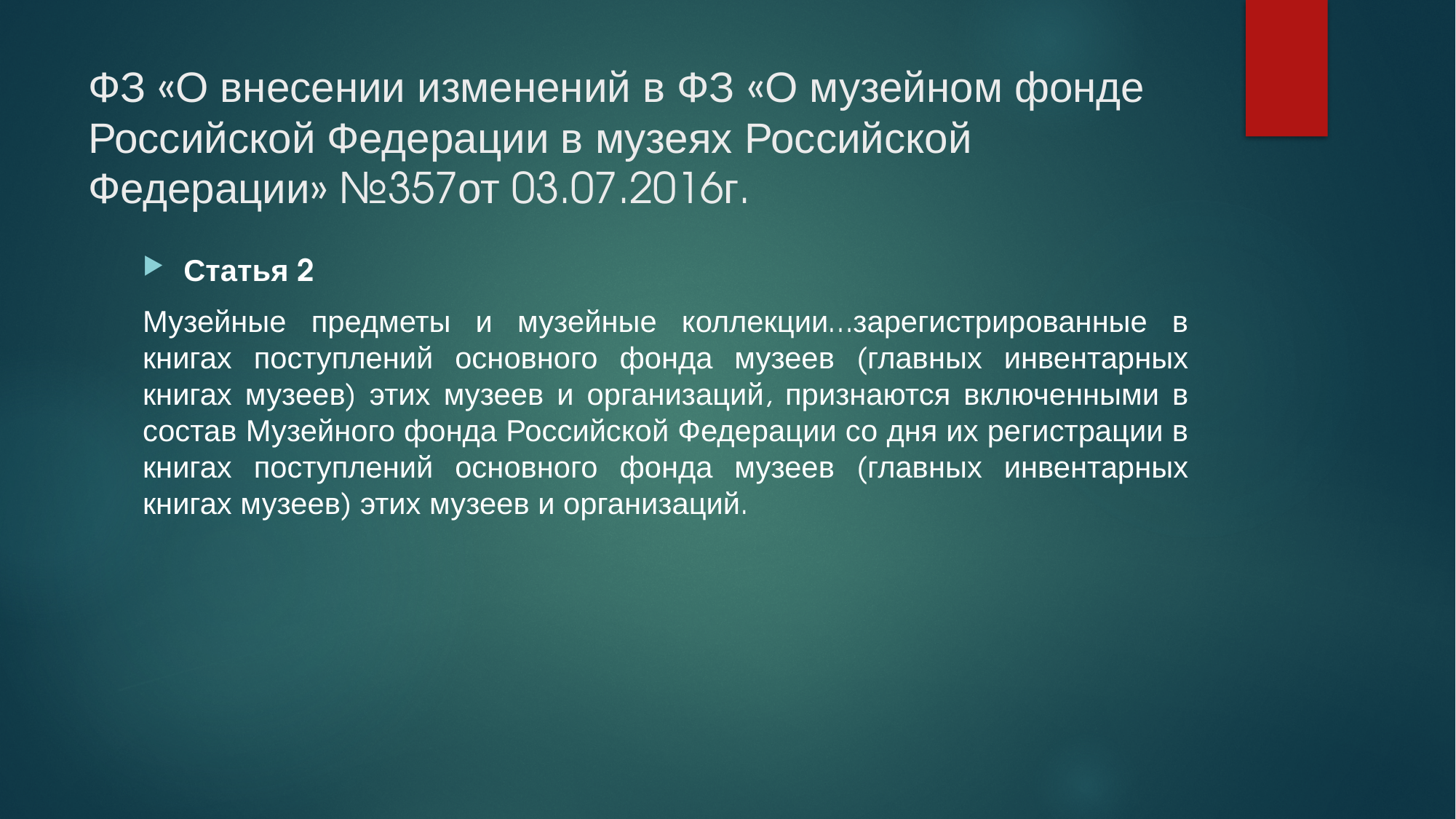

# ФЗ «О внесении изменений в ФЗ «О музейном фонде Российской Федерации в музеях Российской Федерации» №357от 03.07.2016г.
Статья 2
Музейные предметы и музейные коллекции…зарегистрированные в книгах поступлений основного фонда музеев (главных инвентарных книгах музеев) этих музеев и организаций, признаются включенными в состав Музейного фонда Российской Федерации со дня их регистрации в книгах поступлений основного фонда музеев (главных инвентарных книгах музеев) этих музеев и организаций.